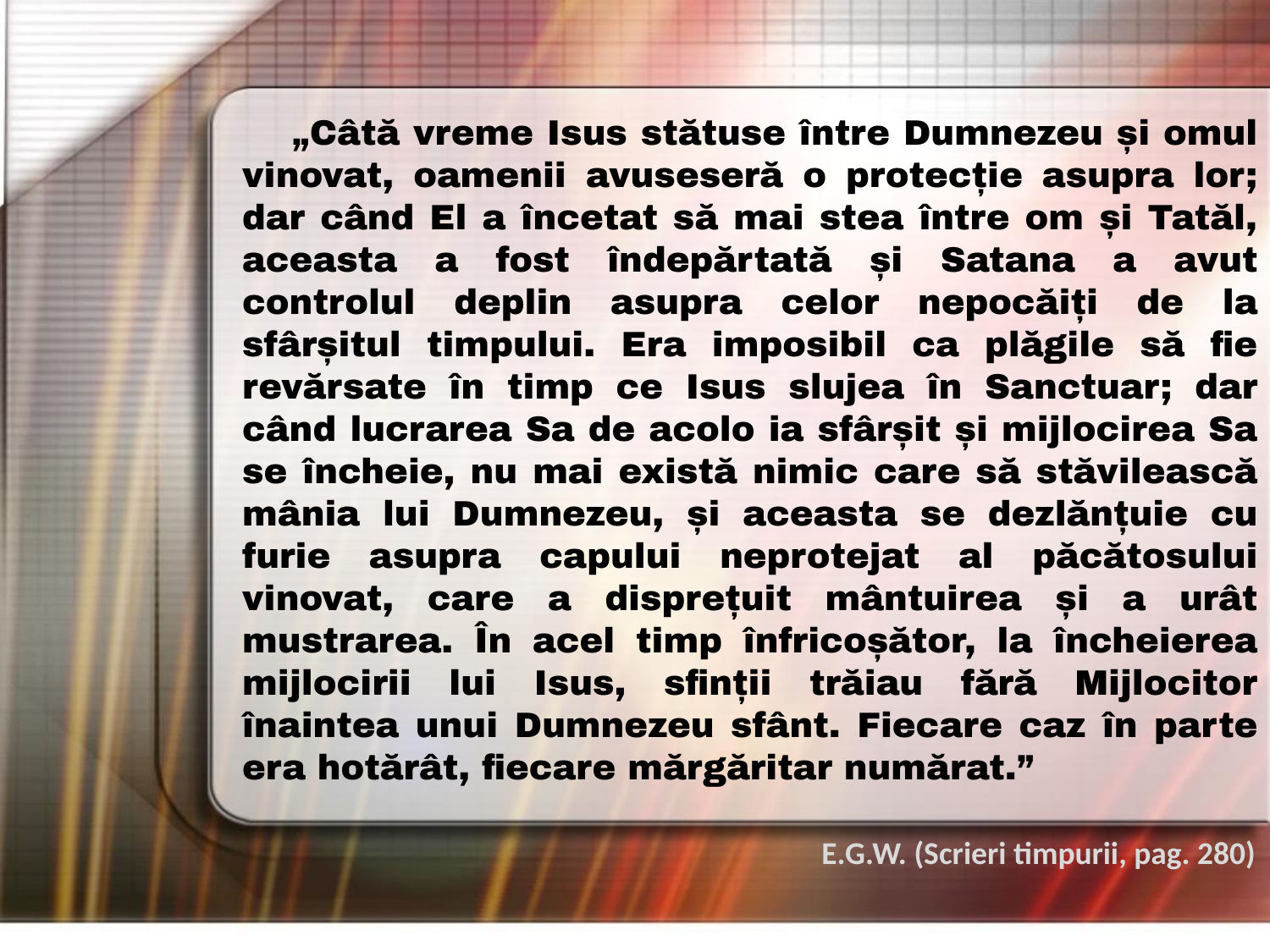

„Câtă vreme Isus stătuse între Dumnezeu şi omul vinovat, oamenii avuseseră o protecţie asupra lor; dar când El a încetat să mai stea între om şi Tatăl, aceasta a fost îndepărtată şi Satana a avut controlul deplin asupra celor nepocăiţi de la sfârşitul timpului. Era imposibil ca plăgile să fie revărsate în timp ce Isus slujea în Sanctuar; dar când lucrarea Sa de acolo ia sfârşit şi mijlocirea Sa se încheie, nu mai există nimic care să stăvilească mânia lui Dumnezeu, şi aceasta se dezlănţuie cu furie asupra capului neprotejat al păcătosului vinovat, care a dispreţuit mântuirea şi a urât mustrarea. În acel timp înfricoşător, la încheierea mijlocirii lui Isus, sfinţii trăiau fără Mijlocitor înaintea unui Dumnezeu sfânt. Fiecare caz în parte era hotărât, fiecare mărgăritar numărat.”
E.G.W. (Scrieri timpurii, pag. 280)